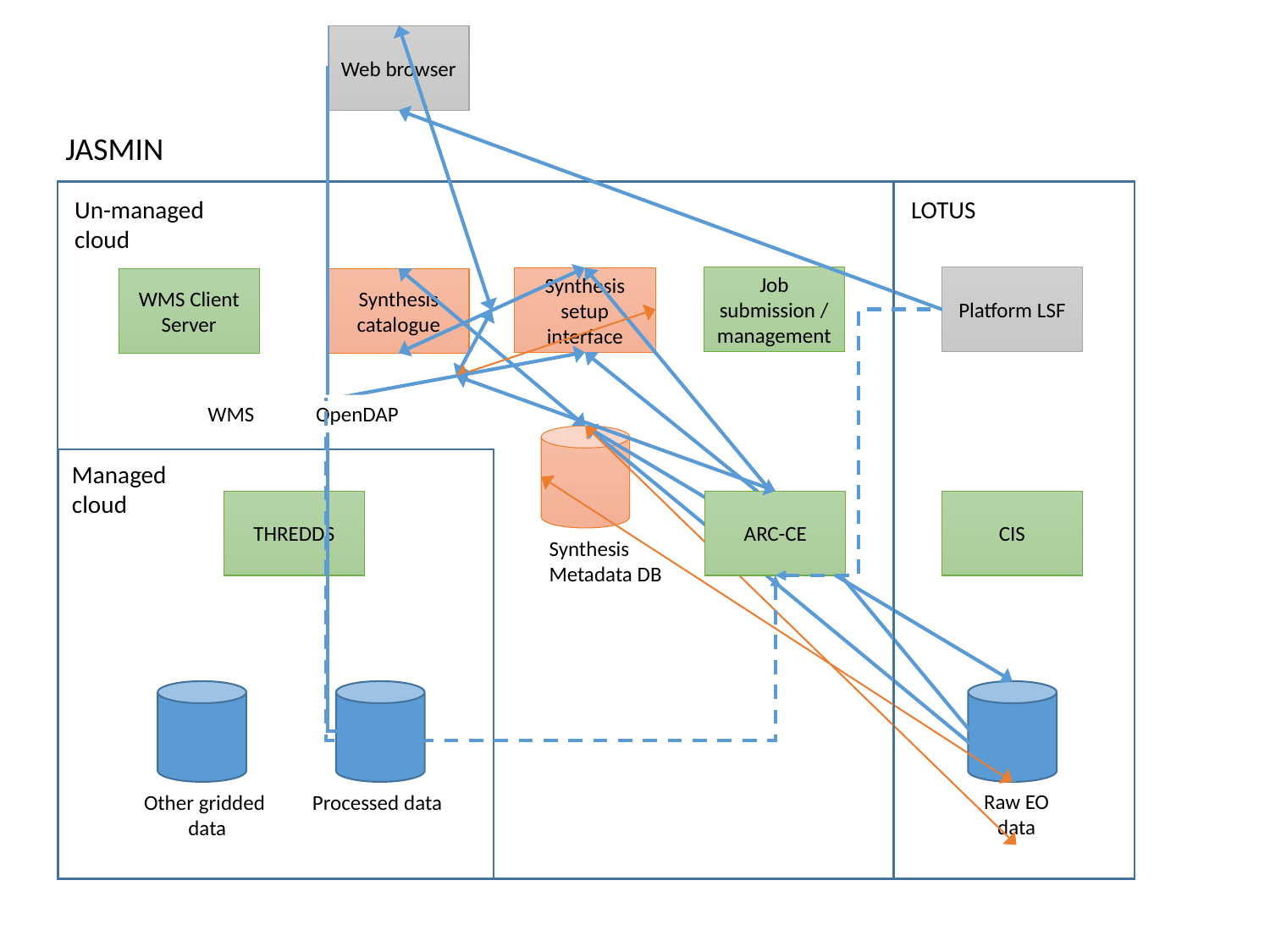

Web browser
JASMIN

Un-managed cloud
LOTUS
Job submission / management
Platform LSF
Synthesis setup interface
Synthesis catalogue
WMS Client Server
OpenDAP
WMS

Managed cloud
THREDDS
ARC-CE
CIS
Synthesis
Metadata DB

Raw EO
data
Other gridded
data
Processed data